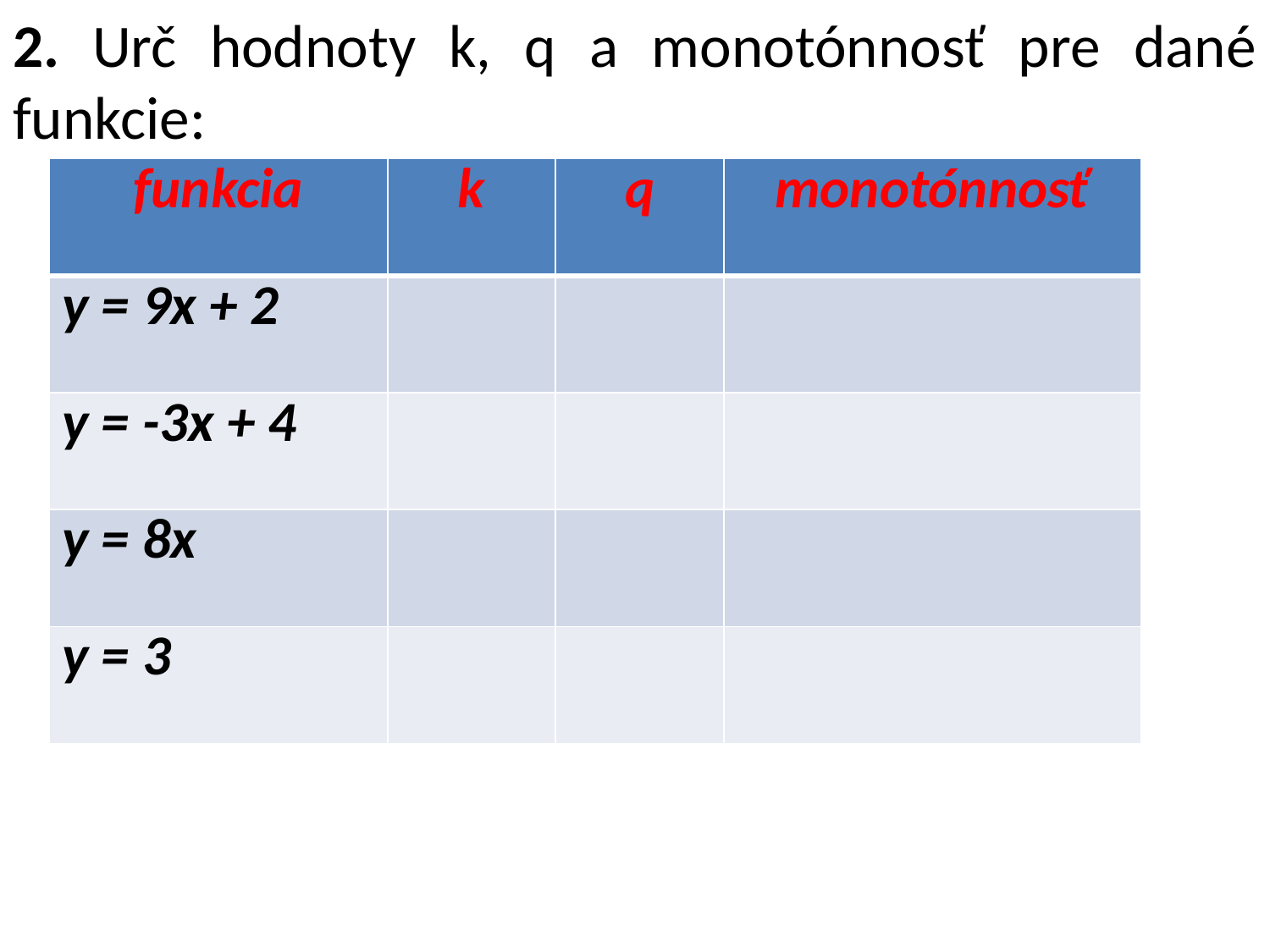

2. Urč hodnoty k, q a monotónnosť pre dané funkcie:
| funkcia | k | q | monotónnosť |
| --- | --- | --- | --- |
| y = 9x + 2 |  |  |  |
| y = -3x + 4 |  |  |  |
| y = 8x |  |  |  |
| y = 3 |  |  |  |